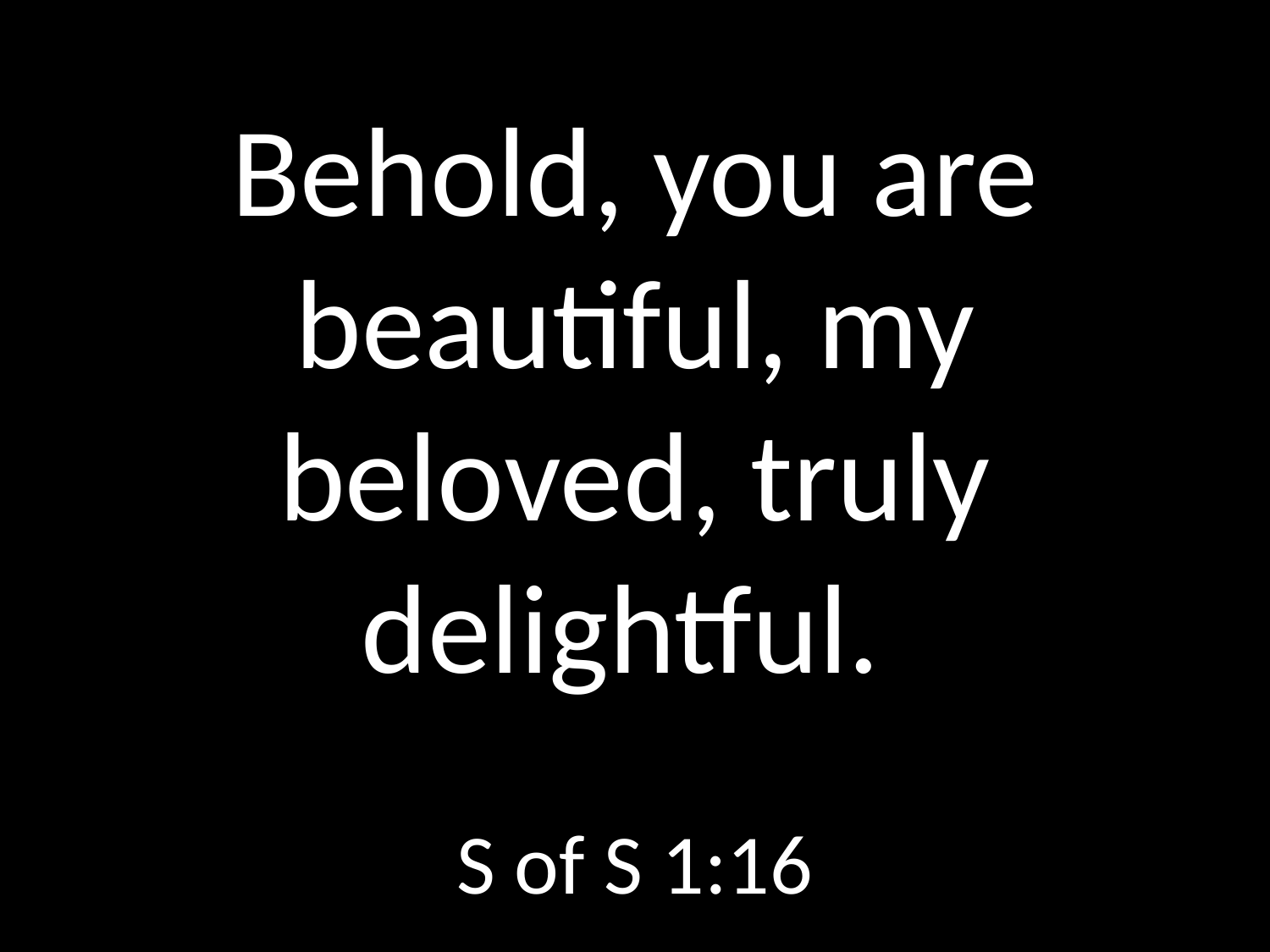

# Behold, you are beautiful, my beloved, truly delightful.
GOD
GOD
S of S 1:16